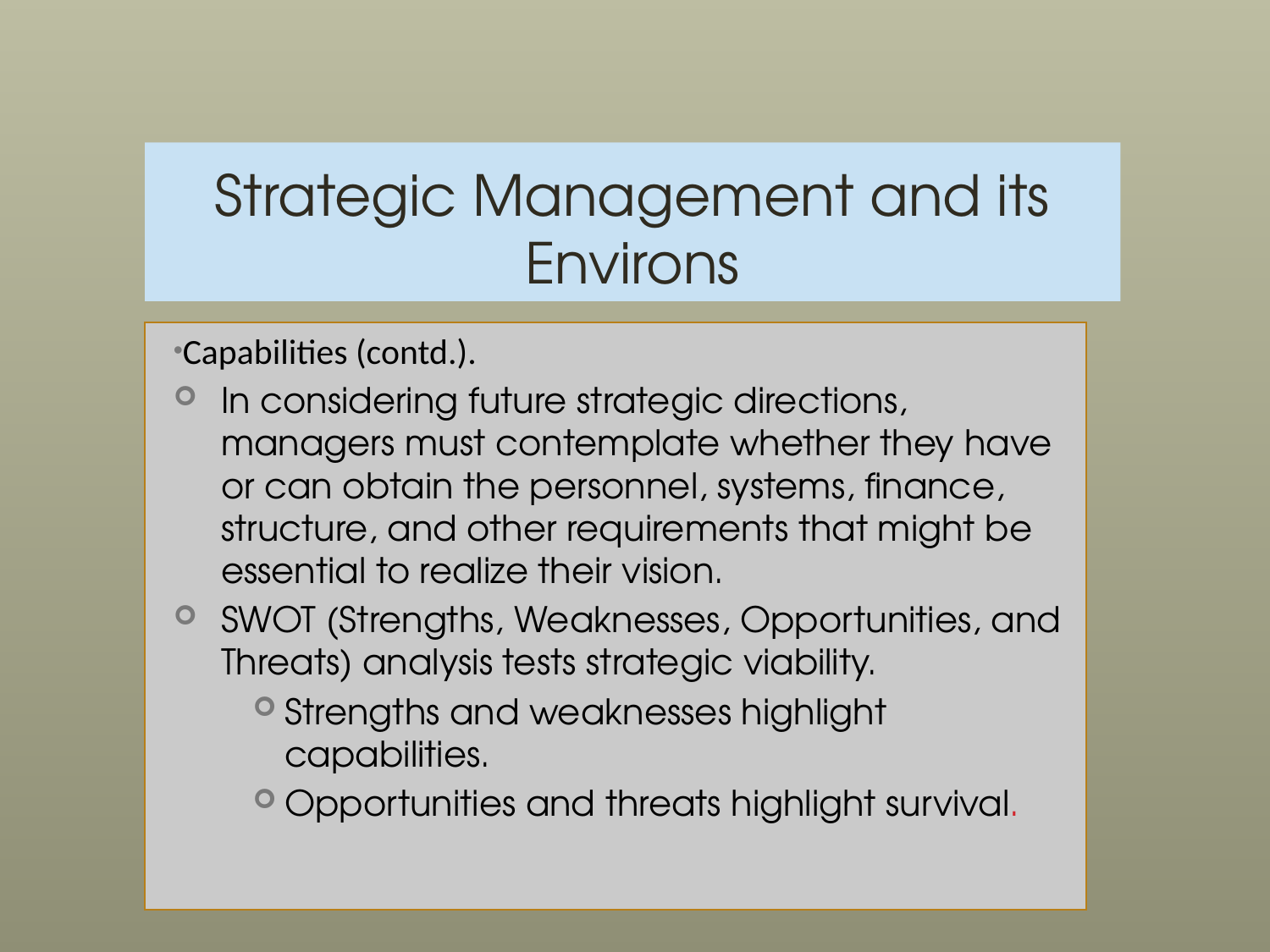

# Strategic Management and its Environs
Capabilities (contd.).
In considering future strategic directions, managers must contemplate whether they have or can obtain the personnel, systems, finance, structure, and other requirements that might be essential to realize their vision.
SWOT (Strengths, Weaknesses, Opportunities, and Threats) analysis tests strategic viability.
Strengths and weaknesses highlight capabilities.
Opportunities and threats highlight survival.